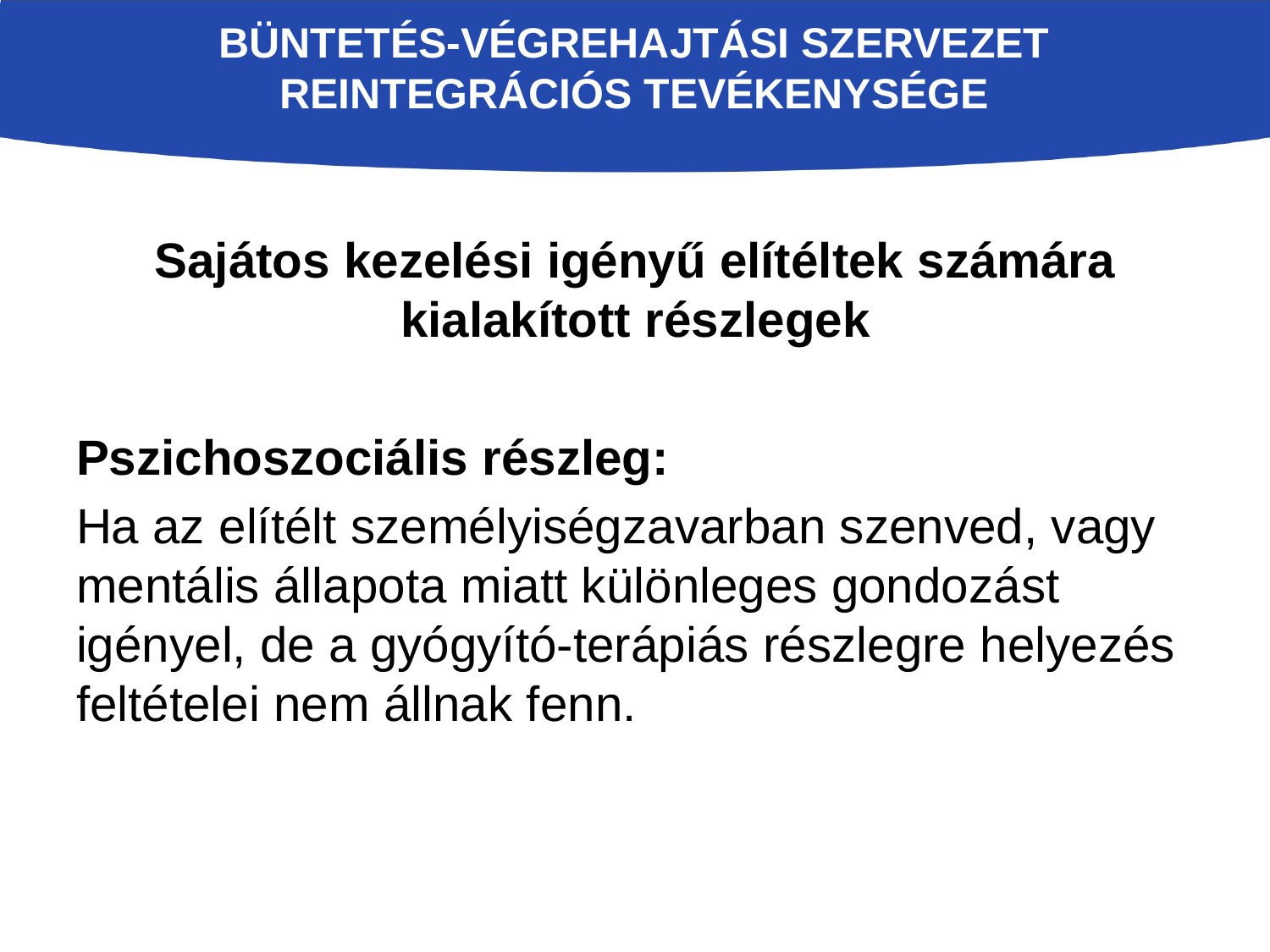

# Büntetés-végrehajtási szervezet reintegrációs tevékenysége
Sajátos kezelési igényű elítéltek számára kialakított részlegek

Pszichoszociális részleg:
Ha az elítélt személyiségzavarban szenved, vagy mentális állapota miatt különleges gondozást igényel, de a gyógyító-terápiás részlegre helyezés feltételei nem állnak fenn.